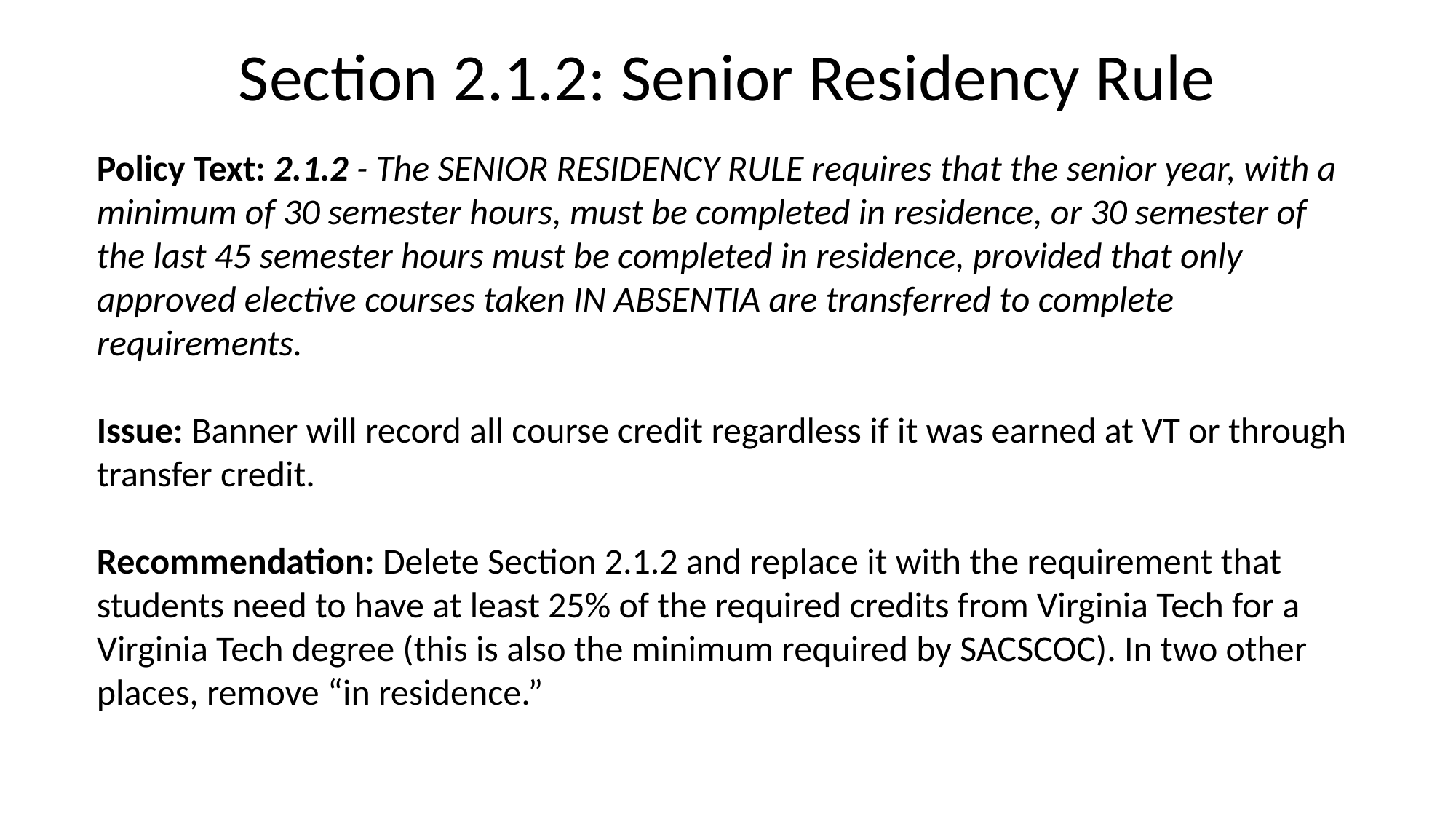

# Section 2.1.2: Senior Residency Rule
Policy Text: 2.1.2 - The SENIOR RESIDENCY RULE requires that the senior year, with a minimum of 30 semester hours, must be completed in residence, or 30 semester of the last 45 semester hours must be completed in residence, provided that only approved elective courses taken IN ABSENTIA are transferred to complete requirements.

Issue: Banner will record all course credit regardless if it was earned at VT or through transfer credit.

Recommendation: Delete Section 2.1.2 and replace it with the requirement that students need to have at least 25% of the required credits from Virginia Tech for a Virginia Tech degree (this is also the minimum required by SACSCOC). In two other places, remove “in residence.”